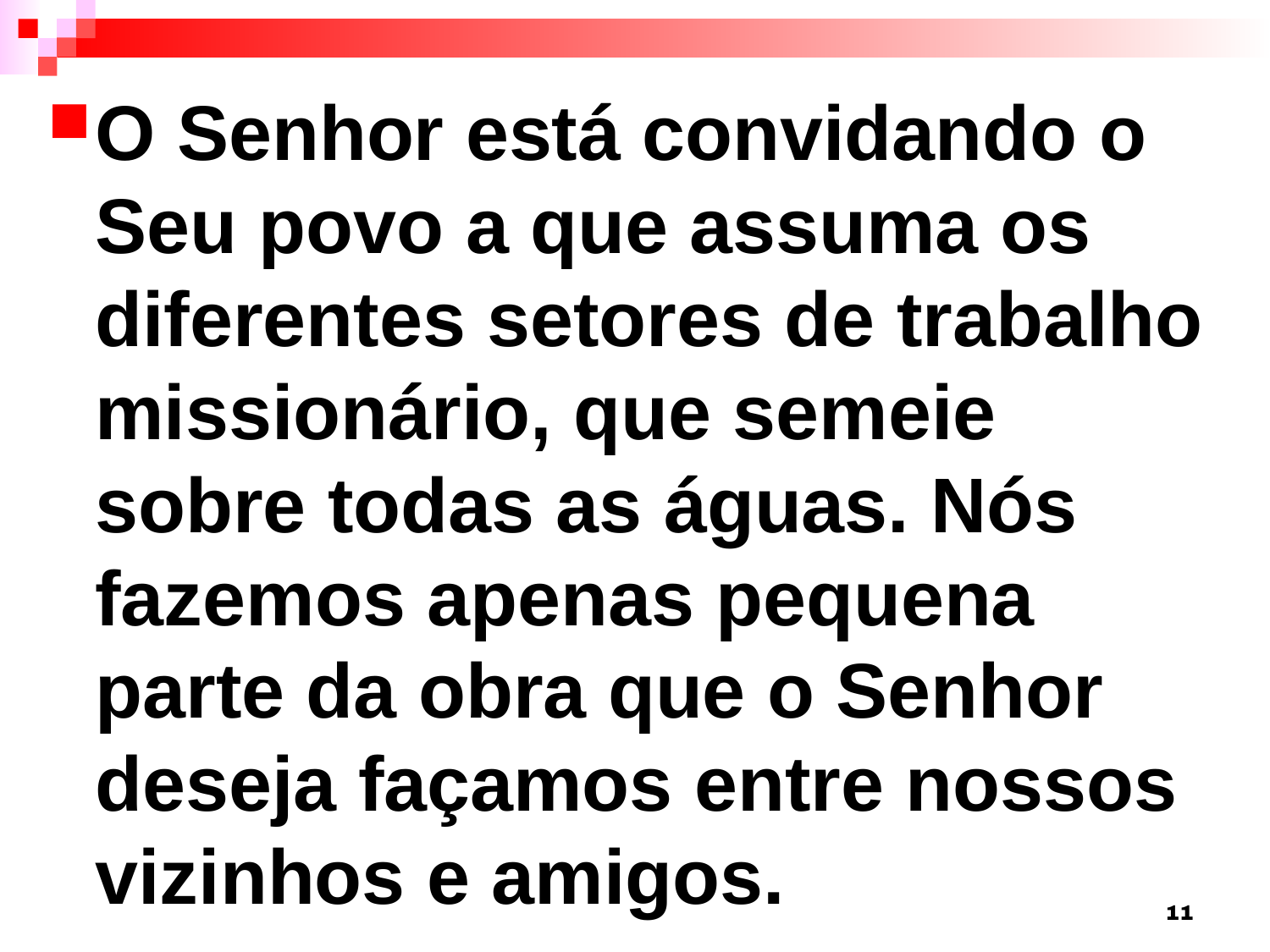

O Senhor está convidando o Seu povo a que assuma os diferentes setores de trabalho missionário, que semeie sobre todas as águas. Nós fazemos apenas pequena parte da obra que o Senhor deseja façamos entre nossos vizinhos e amigos.
11